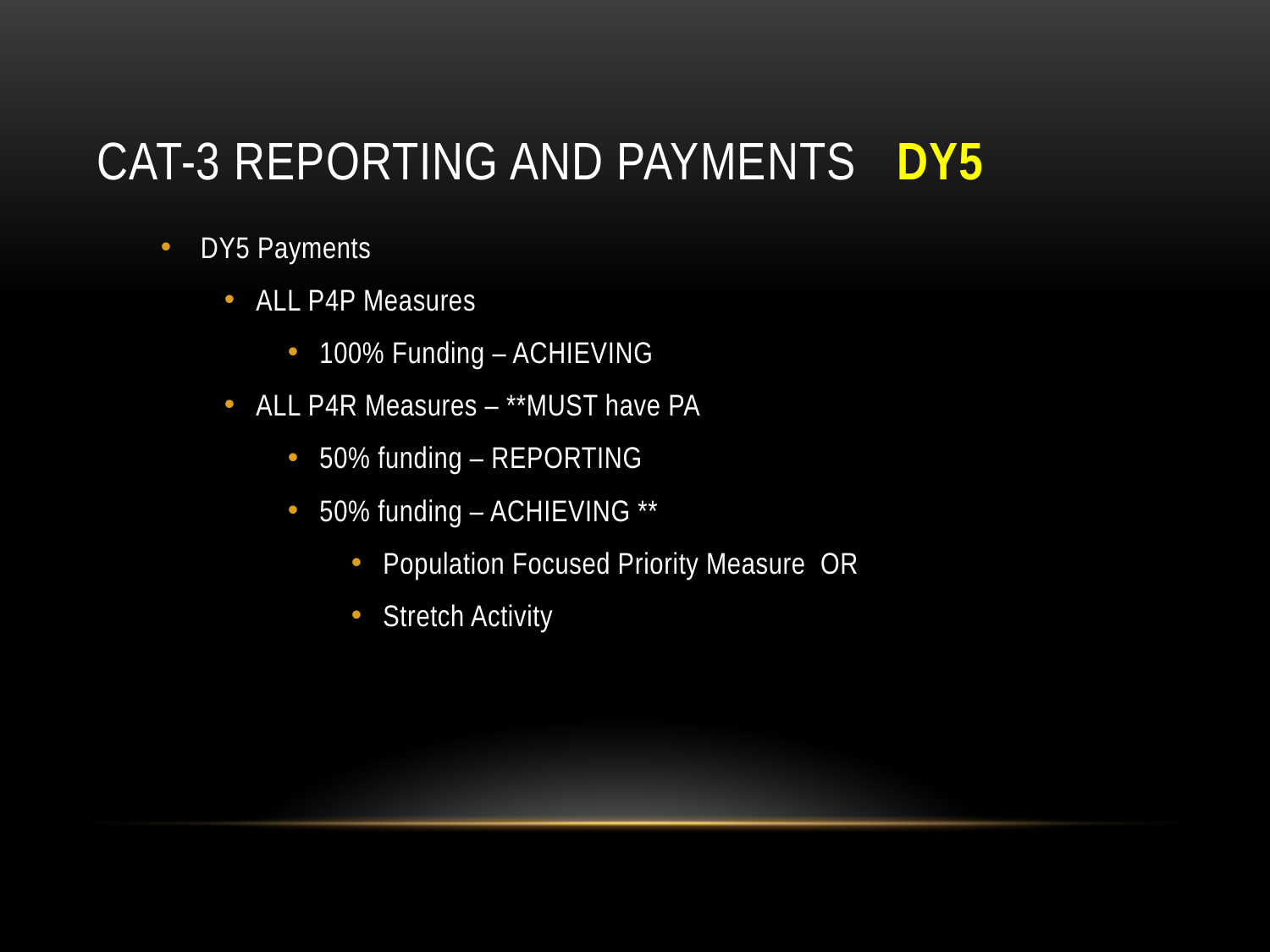

# CAT-3 REPORTING and payments   dy5
DY5 Payments
ALL P4P Measures
100% Funding – ACHIEVING
ALL P4R Measures – **MUST have PA
50% funding – REPORTING
50% funding – ACHIEVING **
Population Focused Priority Measure  OR
Stretch Activity